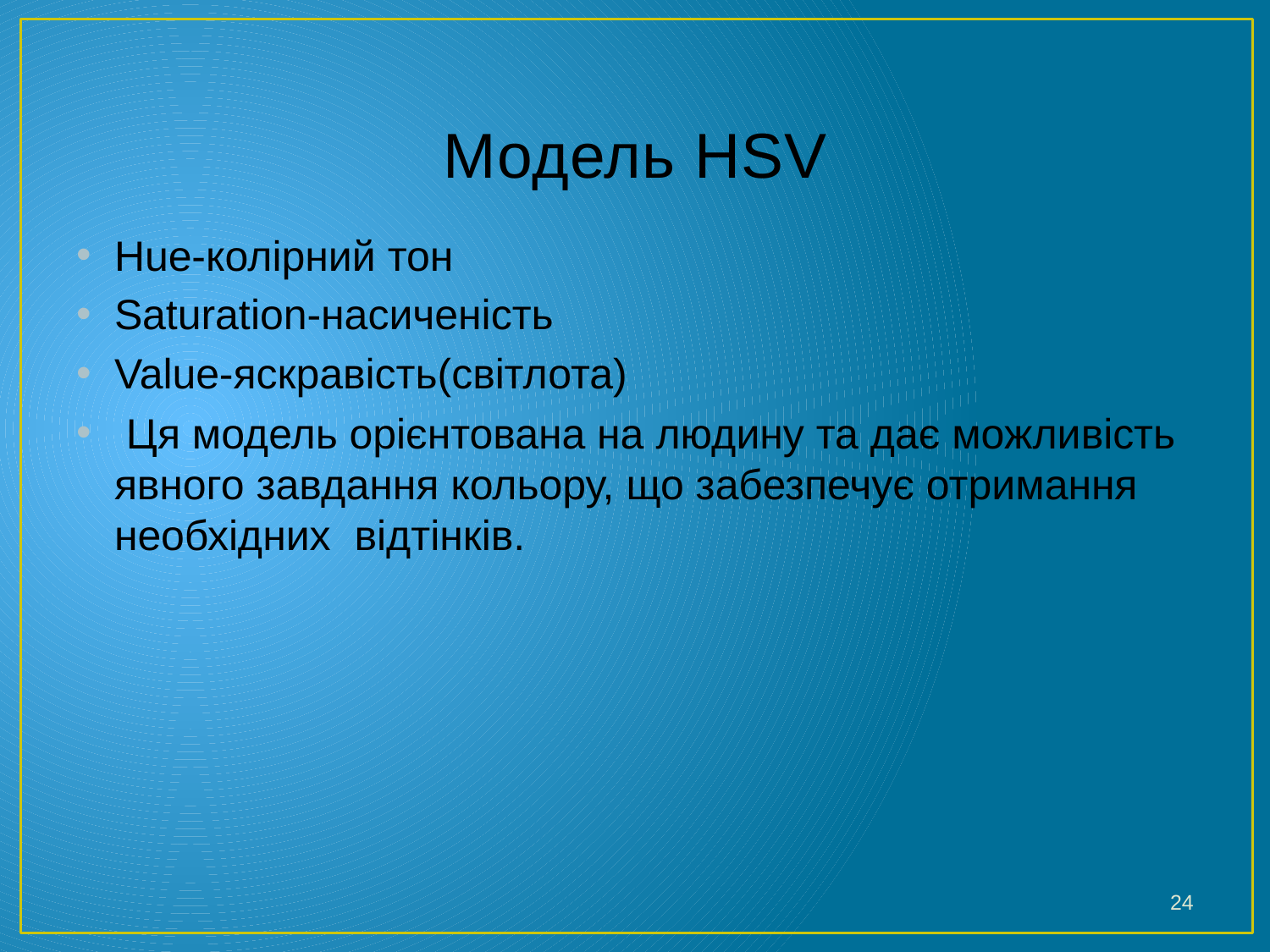

# Модель HSV
Hue-колірний тон
Saturation-насиченість
Value-яскравість(світлота)
 Ця модель орієнтована на людину та дає можливість явного завдання кольору, що забезпечує отримання необхідних  відтінків.
24